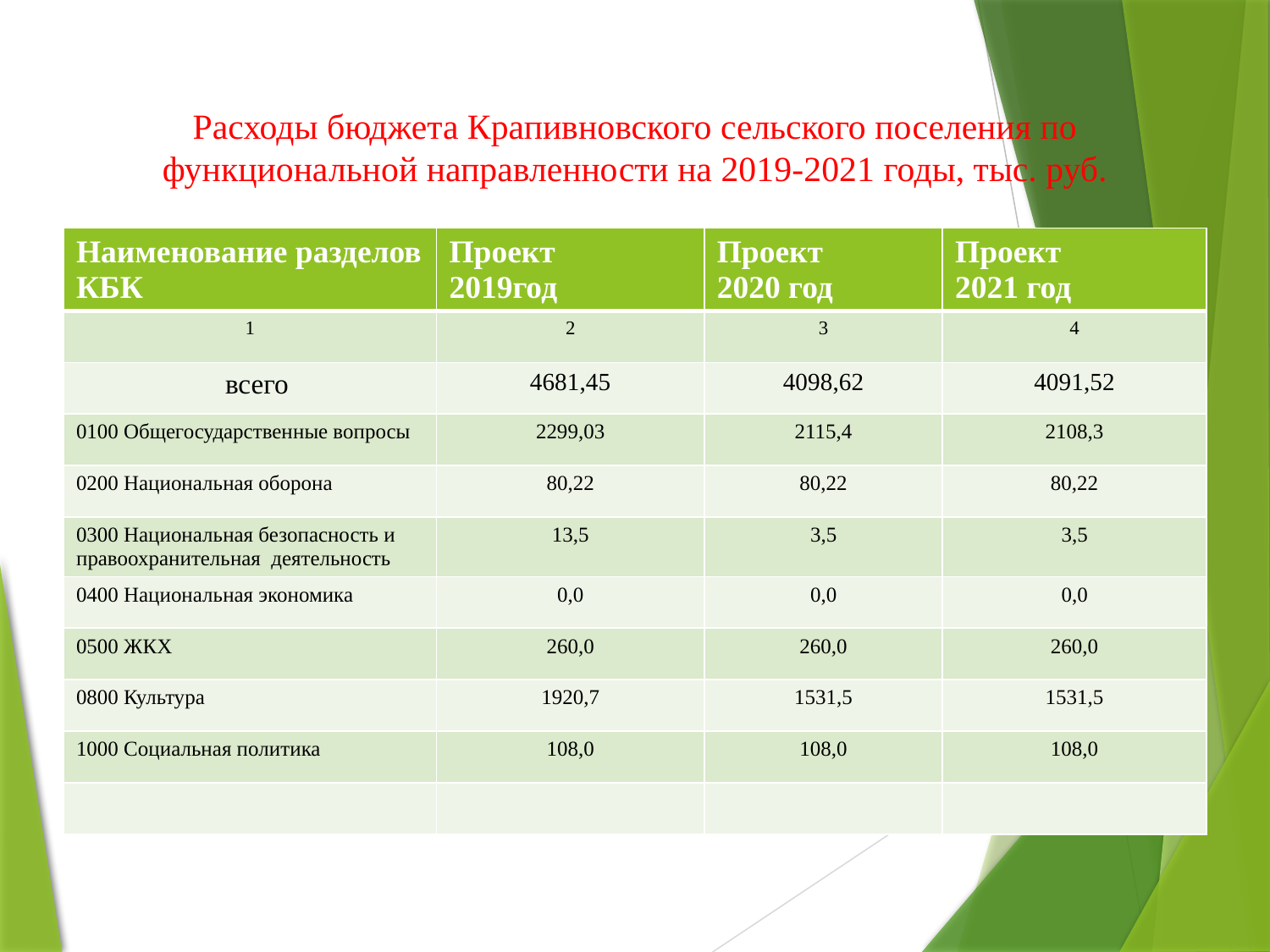

# Расходы бюджета Крапивновского сельского поселения по функциональной направленности на 2019-2021 годы, тыс. руб.
| Наименование разделов КБК | Проект 2019год | Проект 2020 год | Проект 2021 год |
| --- | --- | --- | --- |
| 1 | 2 | 3 | 4 |
| всего | 4681,45 | 4098,62 | 4091,52 |
| 0100 Общегосударственные вопросы | 2299,03 | 2115,4 | 2108,3 |
| 0200 Национальная оборона | 80,22 | 80,22 | 80,22 |
| 0300 Национальная безопасность и правоохранительная деятельность | 13,5 | 3,5 | 3,5 |
| 0400 Национальная экономика | 0,0 | 0,0 | 0,0 |
| 0500 ЖКХ | 260,0 | 260,0 | 260,0 |
| 0800 Культура | 1920,7 | 1531,5 | 1531,5 |
| 1000 Социальная политика | 108,0 | 108,0 | 108,0 |
|  |  |  |  |